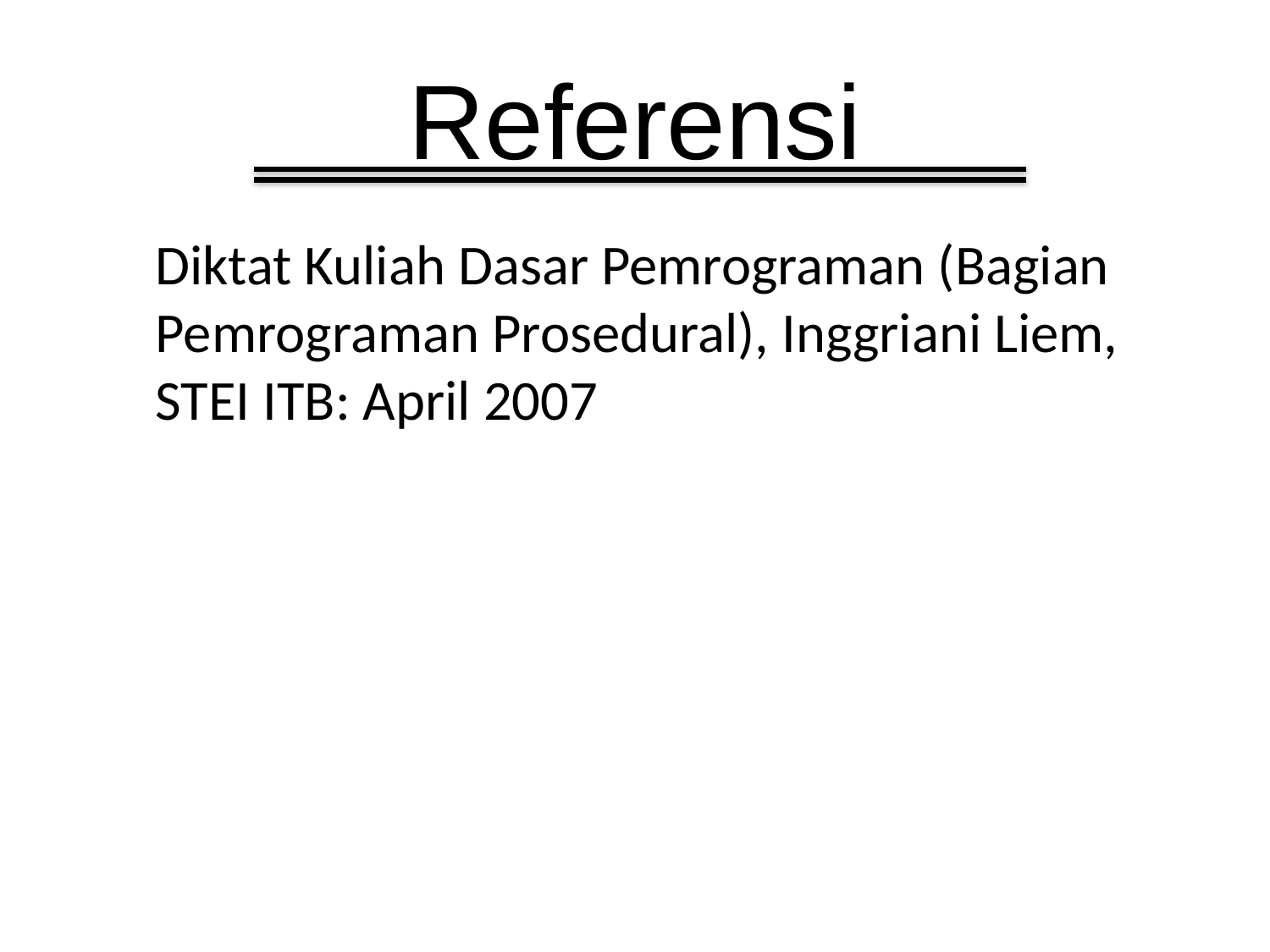

# Referensi
	Diktat Kuliah Dasar Pemrograman (Bagian Pemrograman Prosedural), Inggriani Liem, STEI ITB: April 2007